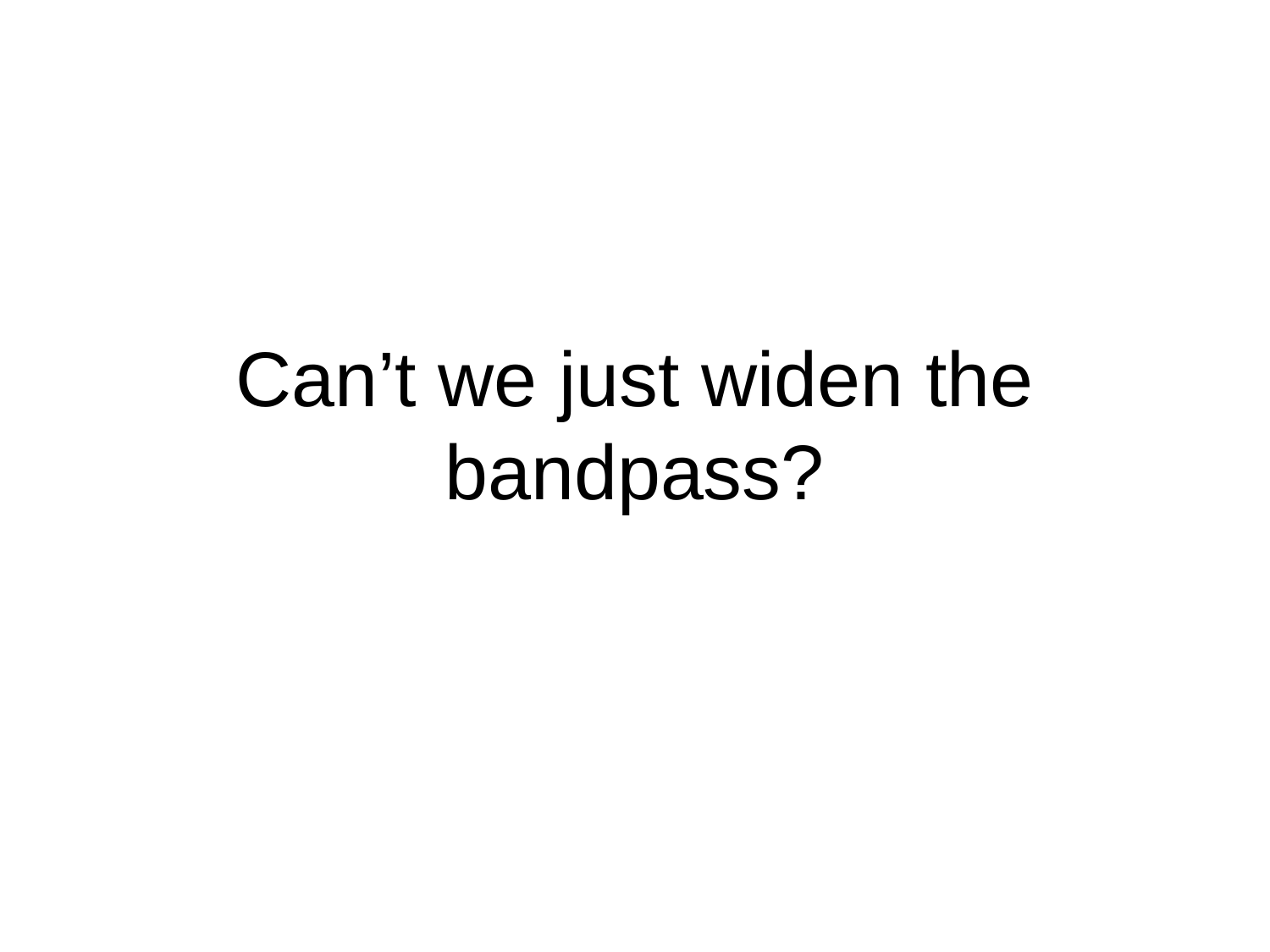

# Can’t we just widen the bandpass?